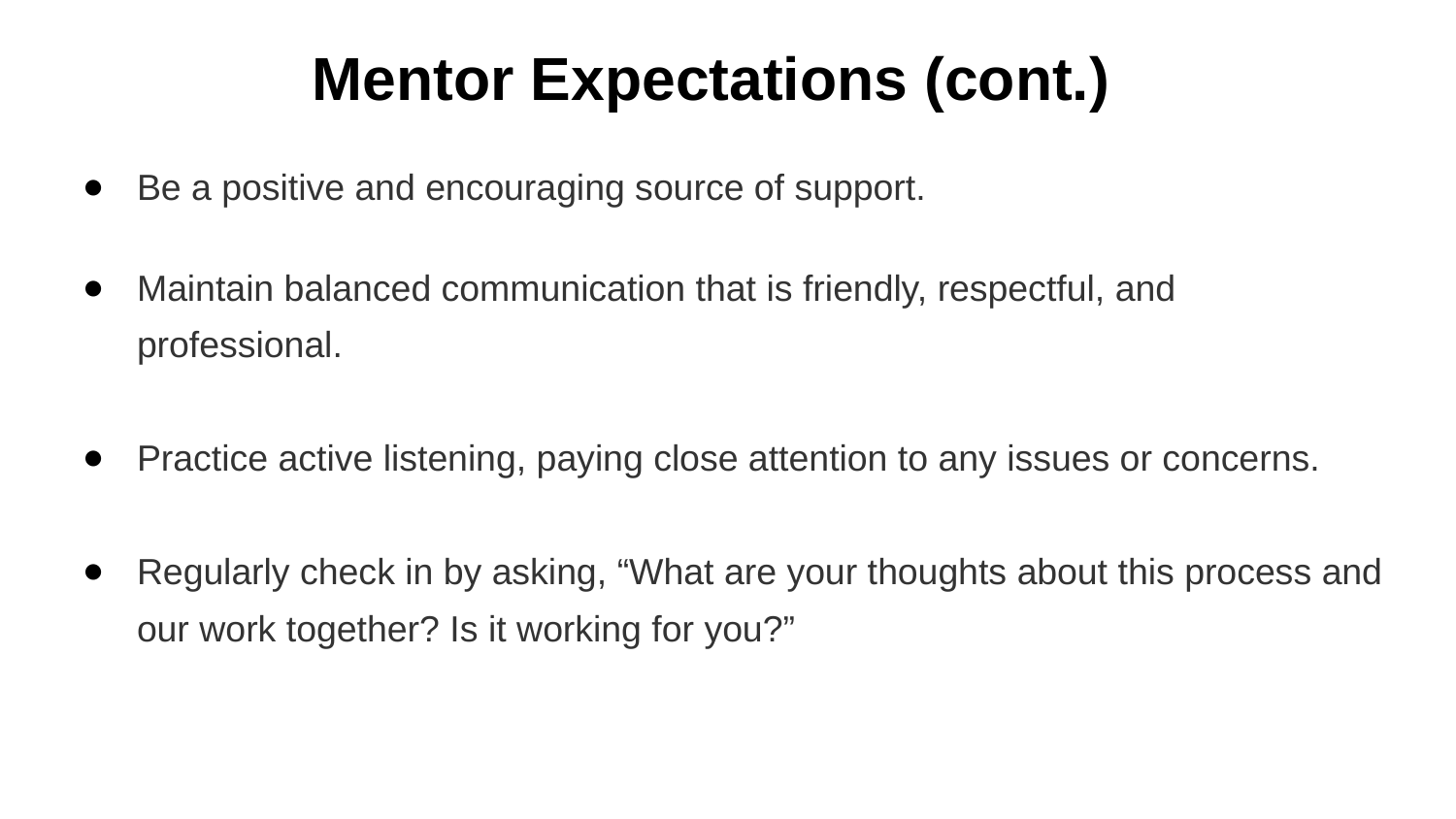

# Mentor Expectations (cont.)
Be a positive and encouraging source of support.
Maintain balanced communication that is friendly, respectful, and professional.
Practice active listening, paying close attention to any issues or concerns.
Regularly check in by asking, “What are your thoughts about this process and our work together? Is it working for you?”